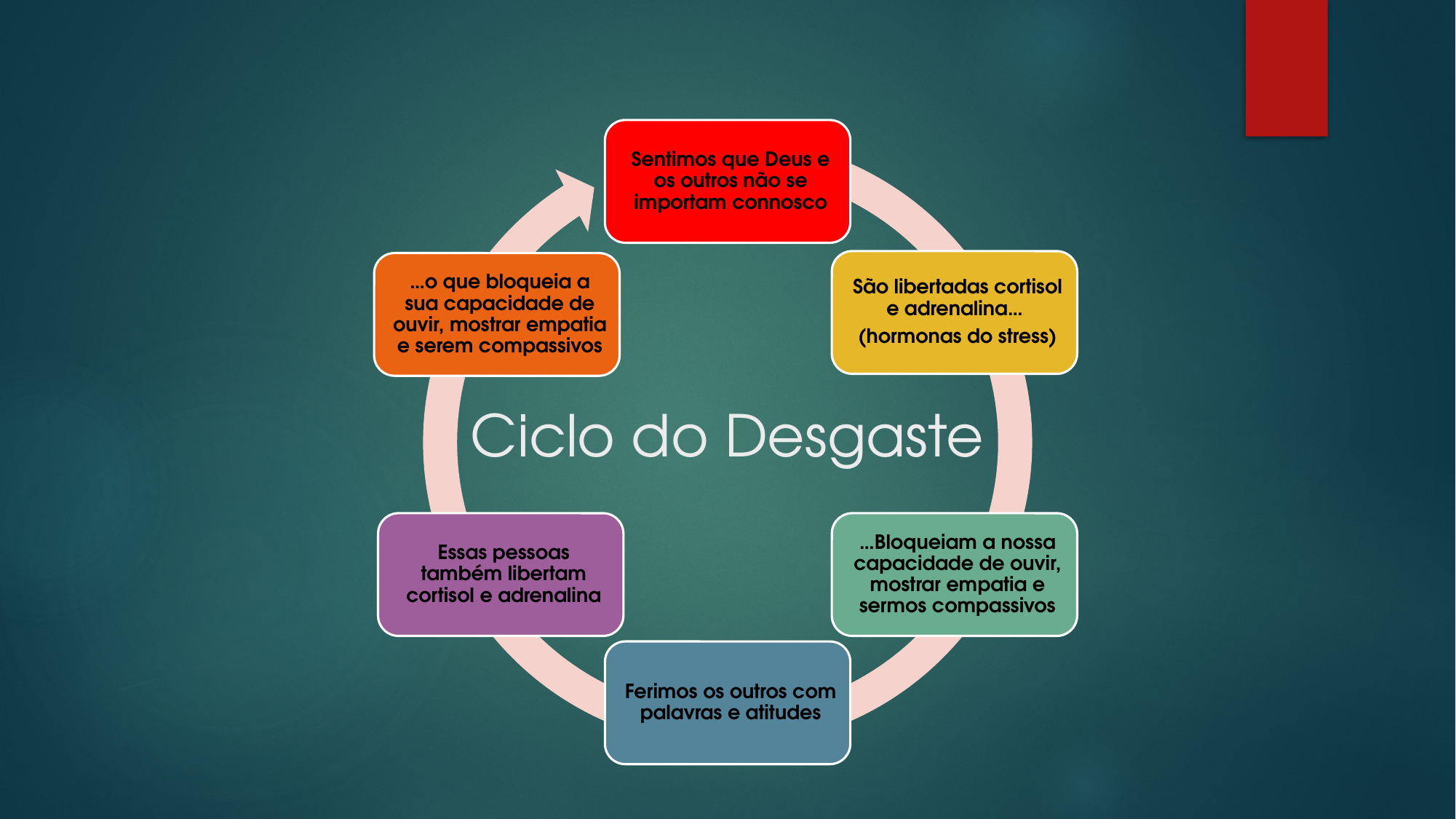

Sentimos que Deus e os outros não se importam connosco
São libertadas cortisol e adrenalina…
(hormonas do stress)
…Bloqueiam a nossa capacidade de ouvir, mostrar empatia e sermos compassivos
Ferimos os outros com palavras e atitudes
Essas pessoas também libertam cortisol e adrenalina
…o que bloqueia a sua capacidade de ouvir, mostrar empatia e serem compassivos
# Ciclo do Desgaste